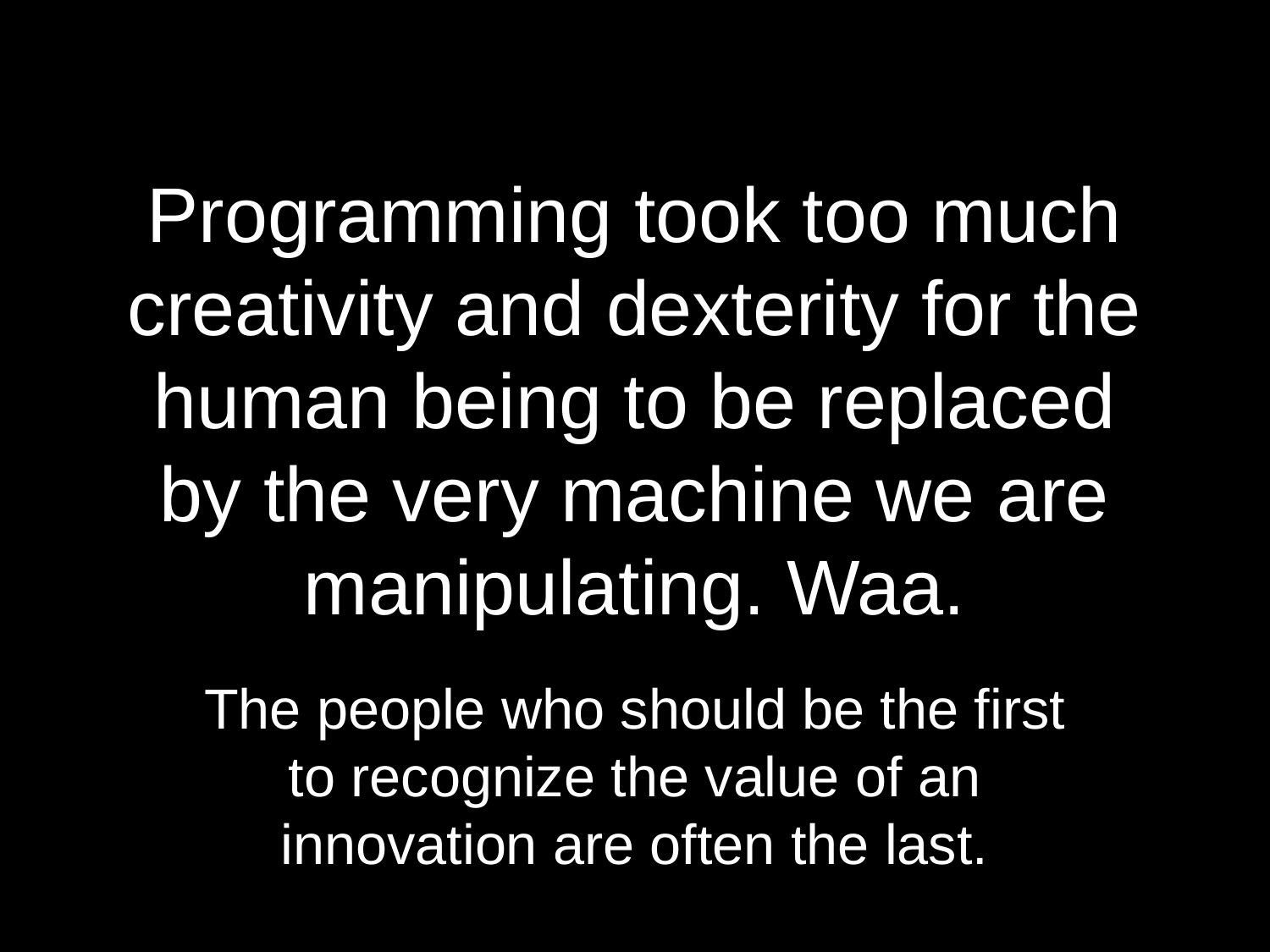

# Programming took too much creativity and dexterity for the human being to be replaced by the very machine we are manipulating. Waa.
The people who should be the first to recognize the value of an innovation are often the last.